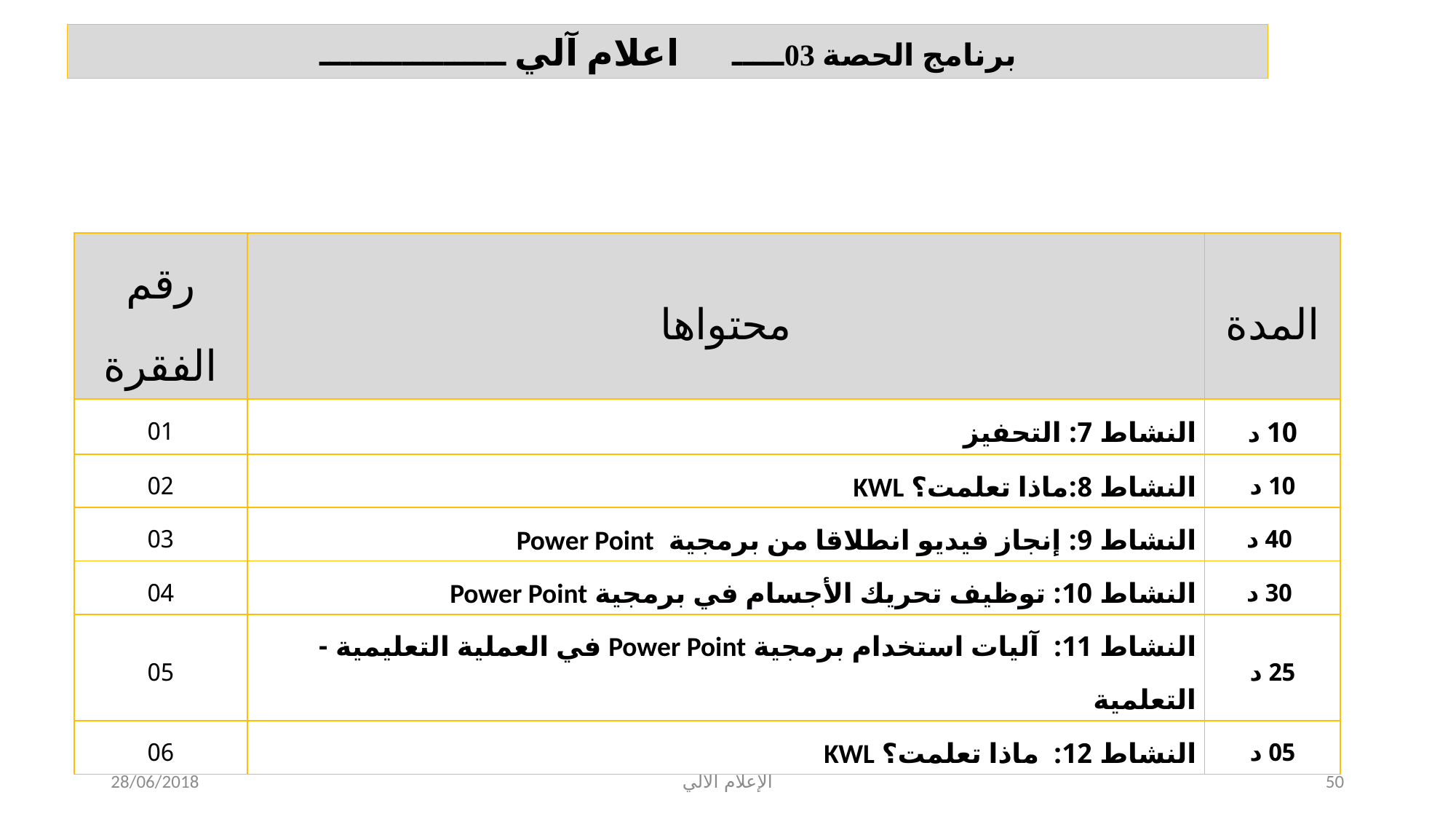

برنامج الحصة 03ـــــ       اعلام آلي ــــــــــــــــــ
| رقم الفقرة | محتواها | المدة |
| --- | --- | --- |
| 01 | النشاط 7: التحفيز | 10 د |
| 02 | النشاط 8:ماذا تعلمت؟ KWL | 10 د |
| 03 | النشاط 9: إنجاز فيديو انطلاقا من برمجية Power Point | 40 د |
| 04 | النشاط 10: توظيف تحريك الأجسام في برمجية Power Point | 30 د |
| 05 | النشاط 11: آليات استخدام برمجية Power Point في العملية التعليمية - التعلمية | 25 د |
| 06 | النشاط 12: ماذا تعلمت؟ KWL | 05 د |
28/06/2018
الإعلام الآلي
50